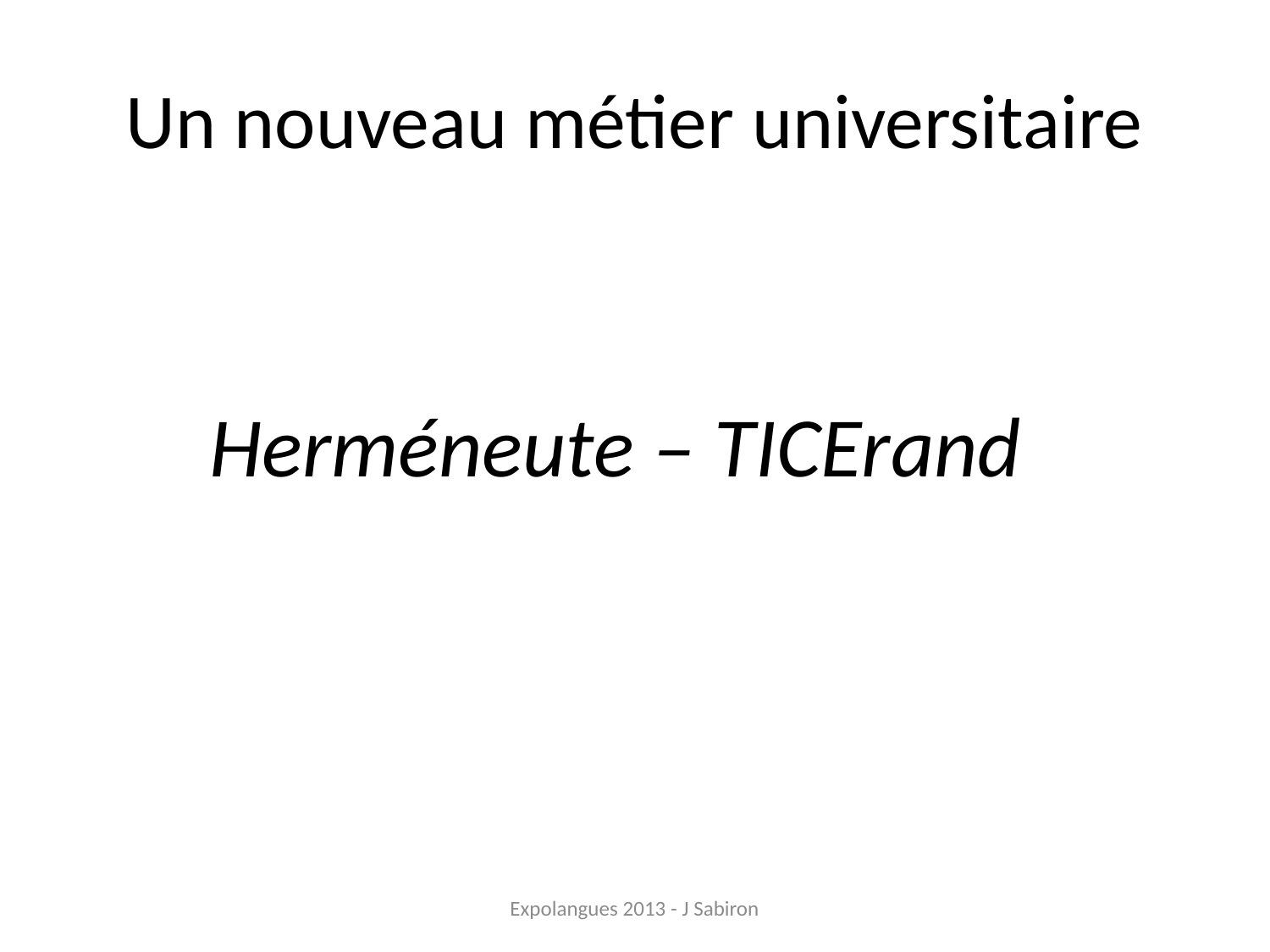

# Un nouveau métier universitaire

       Herméneute – TICErand
Expolangues 2013 - J Sabiron